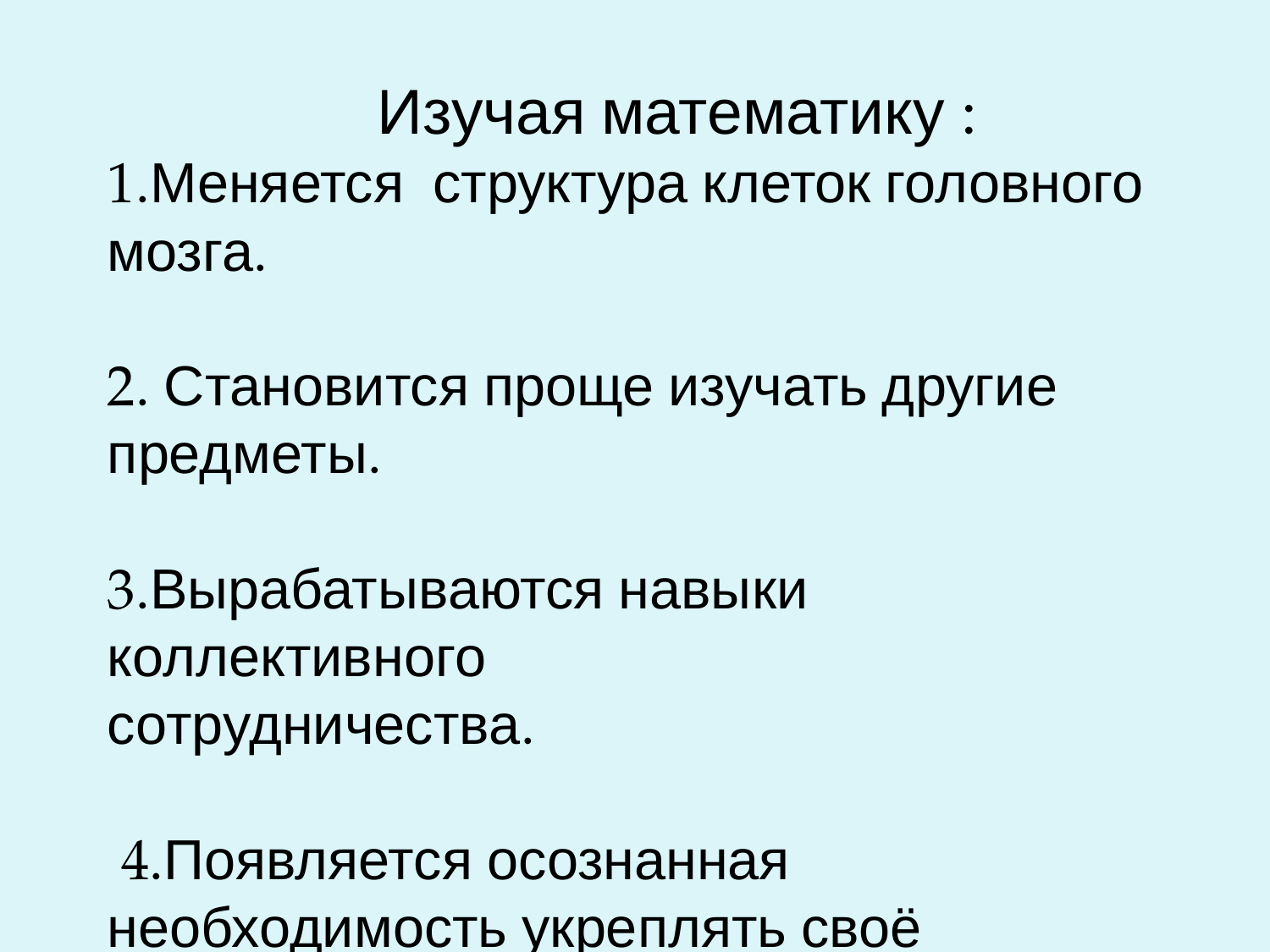

Изучая математику :
1.Меняется  структура клеток головного мозга.

2. Становится проще изучать другие предметы.

3.Вырабатываются навыки коллективного
сотрудничества.

 4.Появляется осознанная необходимость укреплять своё здоровье.